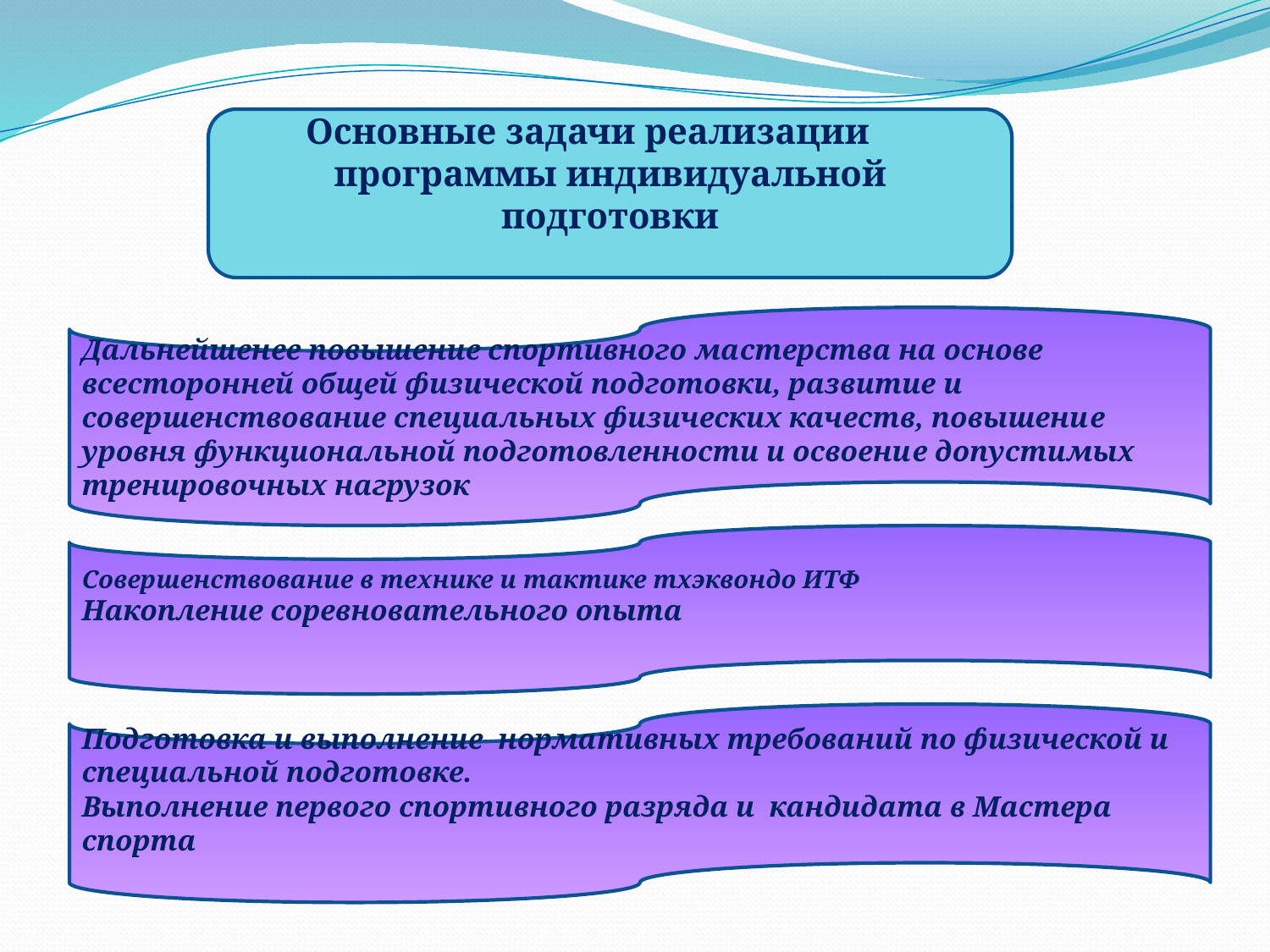

Основные задачи реализации      программы индивидуальной подготовки

Дальнейшенее повышение спортивного мастерства на основе всесторонней общей физической подготовки, развитие и совершенствование специальных физических качеств, повышение уровня функциональной подготовленности и освоение допустимых тренировочных нагрузок
Совершенствование в технике и тактике тхэквондо ИТФ
Накопление соревновательного опыта

Подготовка и выполнение  нормативных требований по физической и специальной подготовке.
Выполнение первого спортивного разряда и  кандидата в Мастера спорта